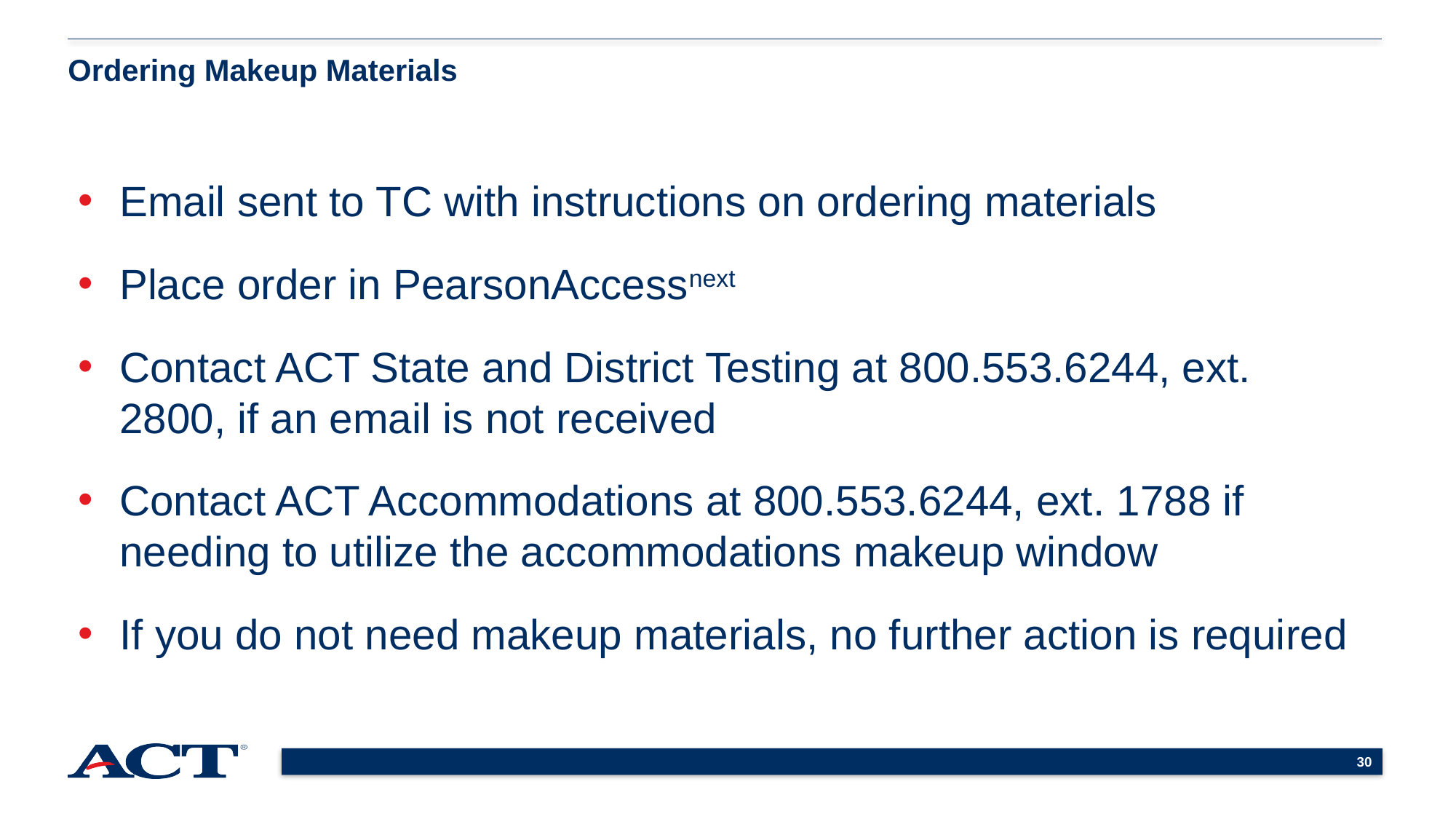

Ordering Makeup Materials
Email sent to TC with instructions on ordering materials

Place order in PearsonAccessnext

Contact ACT State and District Testing at 800.553.6244, ext. 2800, if an email is not received

Contact ACT Accommodations at 800.553.6244, ext. 1788 if needing to utilize the accommodations makeup window

If you do not need makeup materials, no further action is required